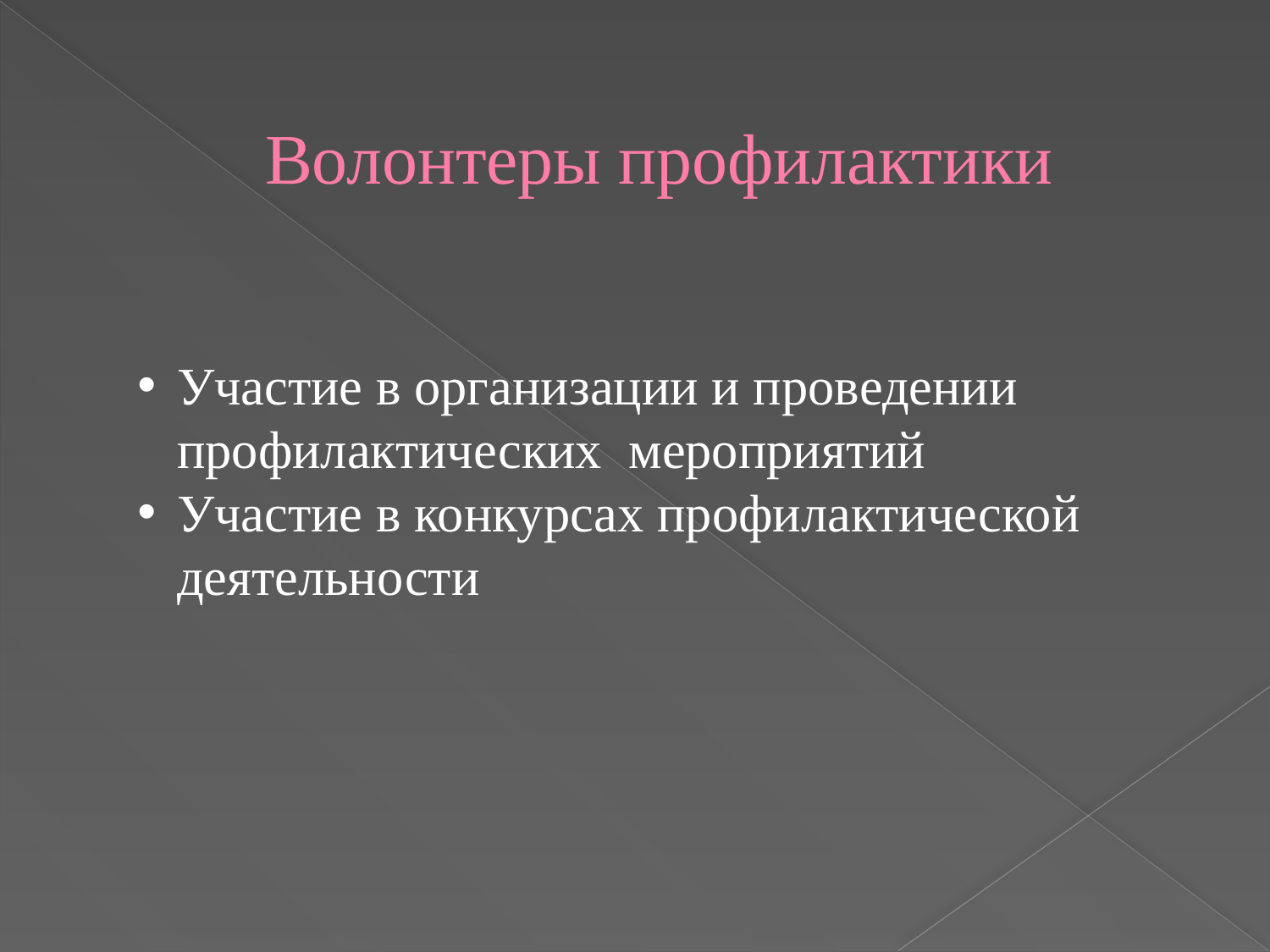

# Волонтеры профилактики
Участие в организации и проведении профилактических  мероприятий
Участие в конкурсах профилактической деятельности